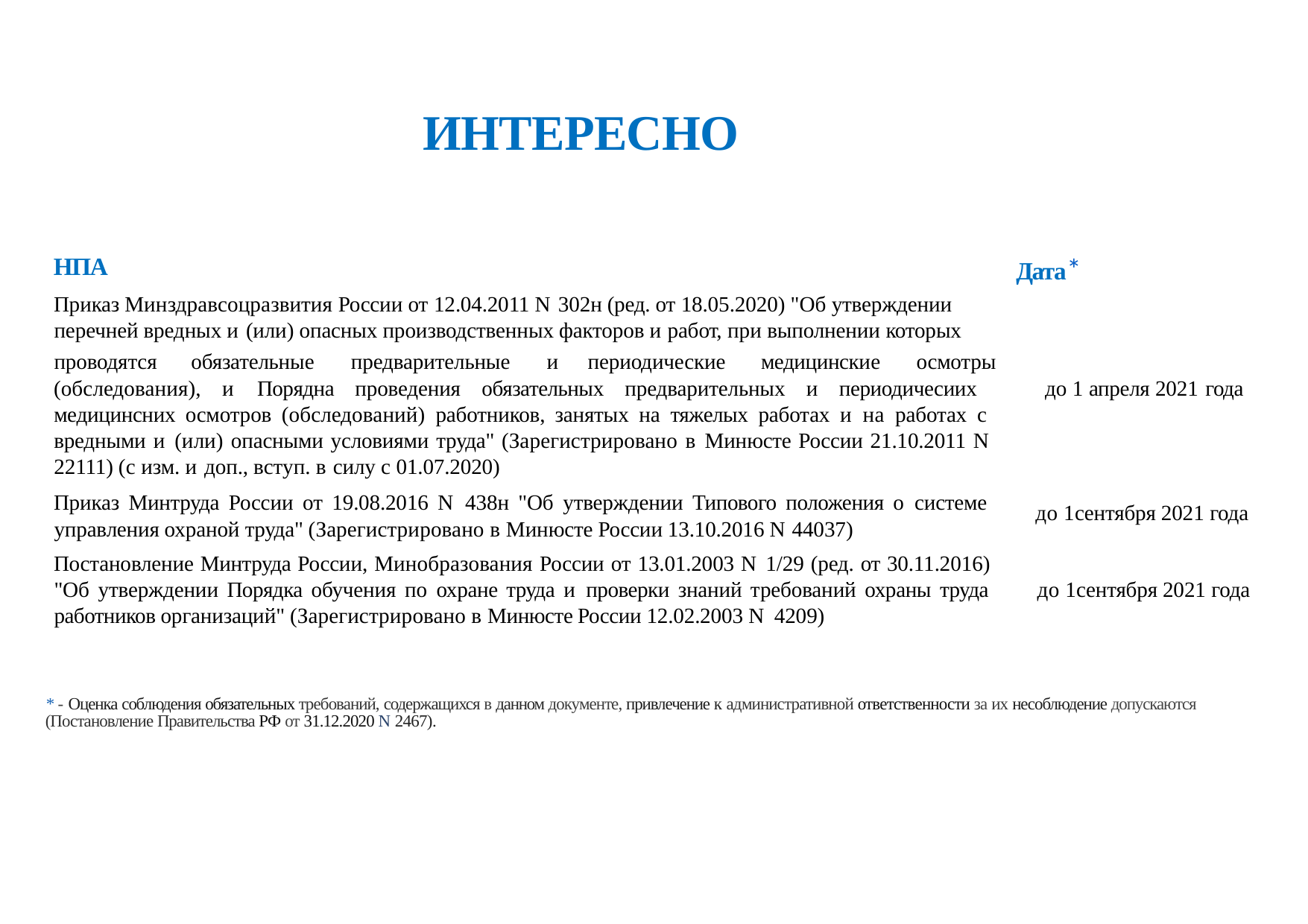

# ИНТЕРЕСНО
HПA
Приказ Минздравсоцразвития России от 12.04.2011 N 302н (ред. от 18.05.2020) "Об утверждении  перечней вредных и (или) опасных производственных факторов и работ, при выполнении которых
Дата*
проводятся	обязательные	предварительные	и	периодические	медицинские	осмотры
(обследования), и Порядна проведения обязательных предварительных и периодичесиих  мeдицинcниx осмотров (обследований) работников, занятых на тяжелых работах и на работах с  вредными и (или) опасными условиями труда" (Зарегистрировано в Минюсте России 21.10.2011 N  22111) (с изм. и доп., вступ. в силу с 01.07.2020)
до 1 апреля 2021 года
Приказ Минтруда России от 19.08.2016 N 438н "Об утверждении Типового положения о системе  управления охраной труда" (Зарегистрировано в Минюсте России 13.10.2016 N 44037)
Постановление Минтруда России, Минобразования России от 13.01.2003 N 1/29 (ред. от 30.11.2016)  "Об утверждении Порядка обучения по охране труда и проверки знаний требований охраны труда  работников организаций" (Зарегистрировано в Минюсте России 12.02.2003 N 4209)
до 1сентября 2021 года
до 1сентября 2021 года
* - Оценка соблюдения обязательных требований, содержащихся в данном документе, привлечение к административной ответственности за их несоблюдение допускаются (Постановление Правительства РФ от 31.12.2020 N 2467).